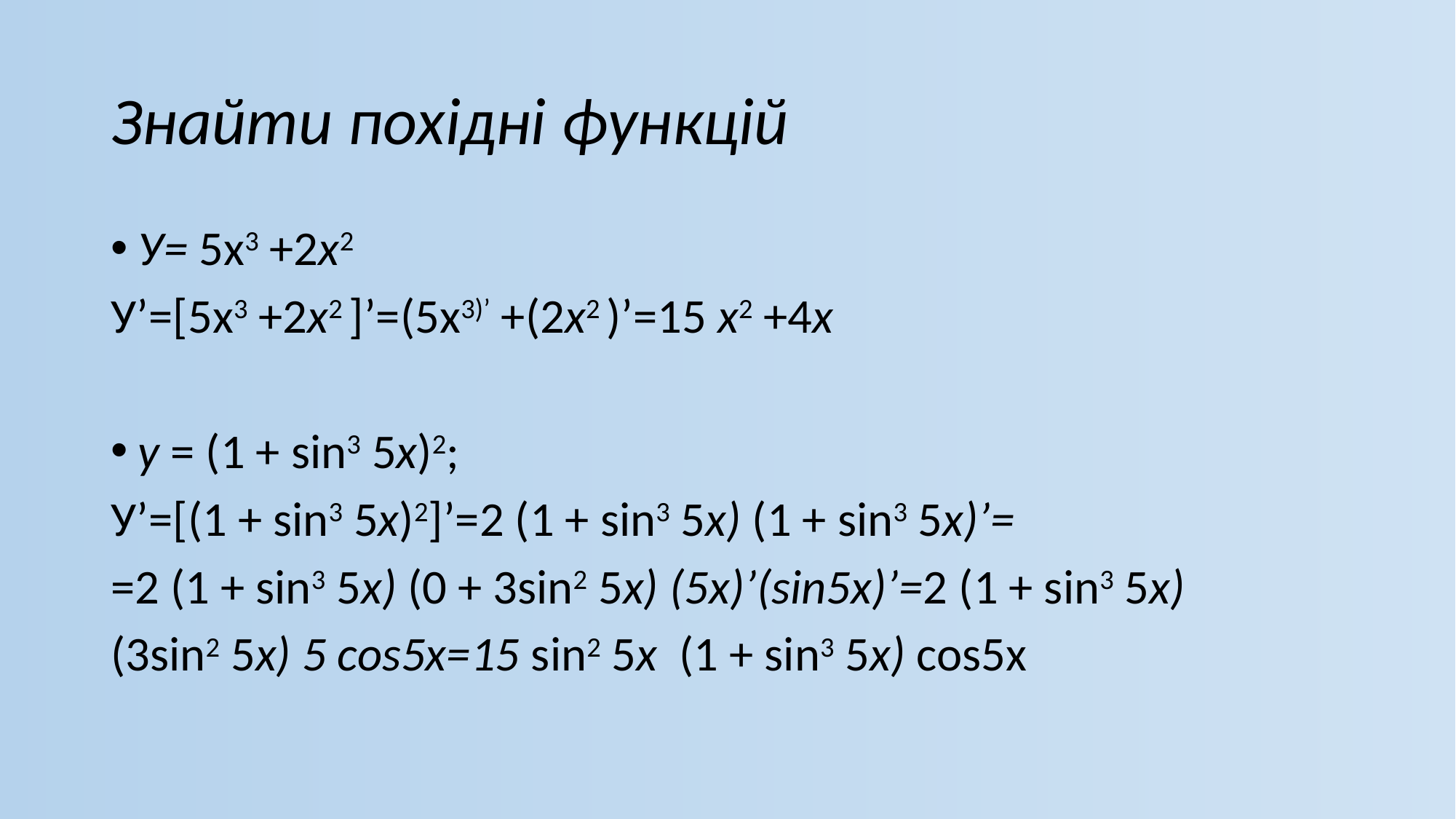

# Знайти похідні функцій
У= 5x3 +2x2
У’=[5x3 +2x2 ]’=(5x3)’ +(2x2 )’=15 x2 +4x

y = (1 + sin3 5x)2;
У’=[(1 + sin3 5x)2]’=2 (1 + sin3 5x) (1 + sin3 5x)’=
=2 (1 + sin3 5x) (0 + 3sin2 5x) (5x)’(sin5x)’=2 (1 + sin3 5x)
(3sin2 5x) 5 cos5x=15 sin2 5x  (1 + sin3 5x) cos5x